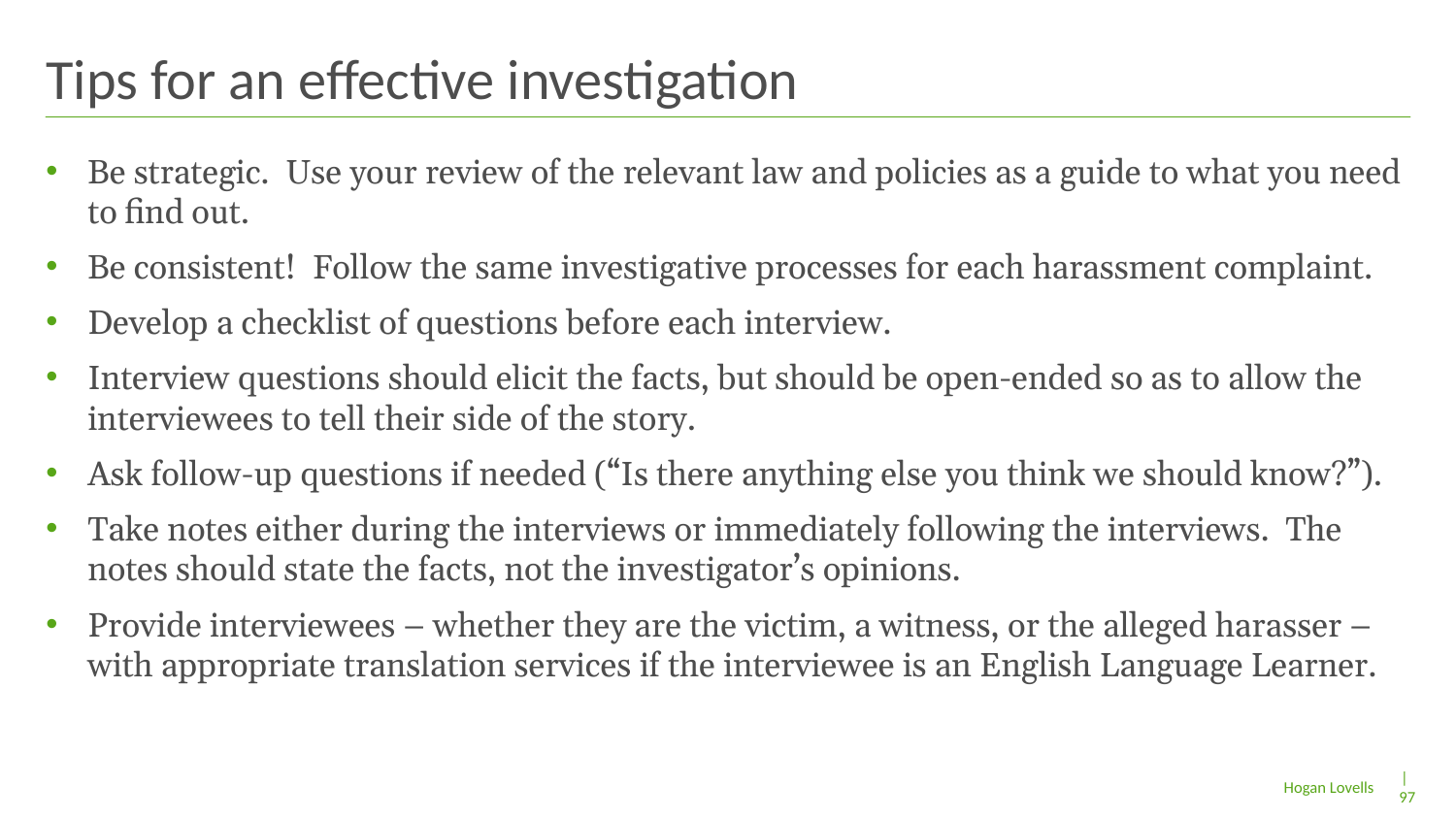

# Tips for an effective investigation
Be strategic.  Use your review of the relevant law and policies as a guide to what you need to find out.
Be consistent!  Follow the same investigative processes for each harassment complaint.
Develop a checklist of questions before each interview.
Interview questions should elicit the facts, but should be open-ended so as to allow the interviewees to tell their side of the story.
Ask follow-up questions if needed (“Is there anything else you think we should know?”).
Take notes either during the interviews or immediately following the interviews.  The notes should state the facts, not the investigator’s opinions.
Provide interviewees – whether they are the victim, a witness, or the alleged harasser – with appropriate translation services if the interviewee is an English Language Learner.

|  97
Hogan Lovells